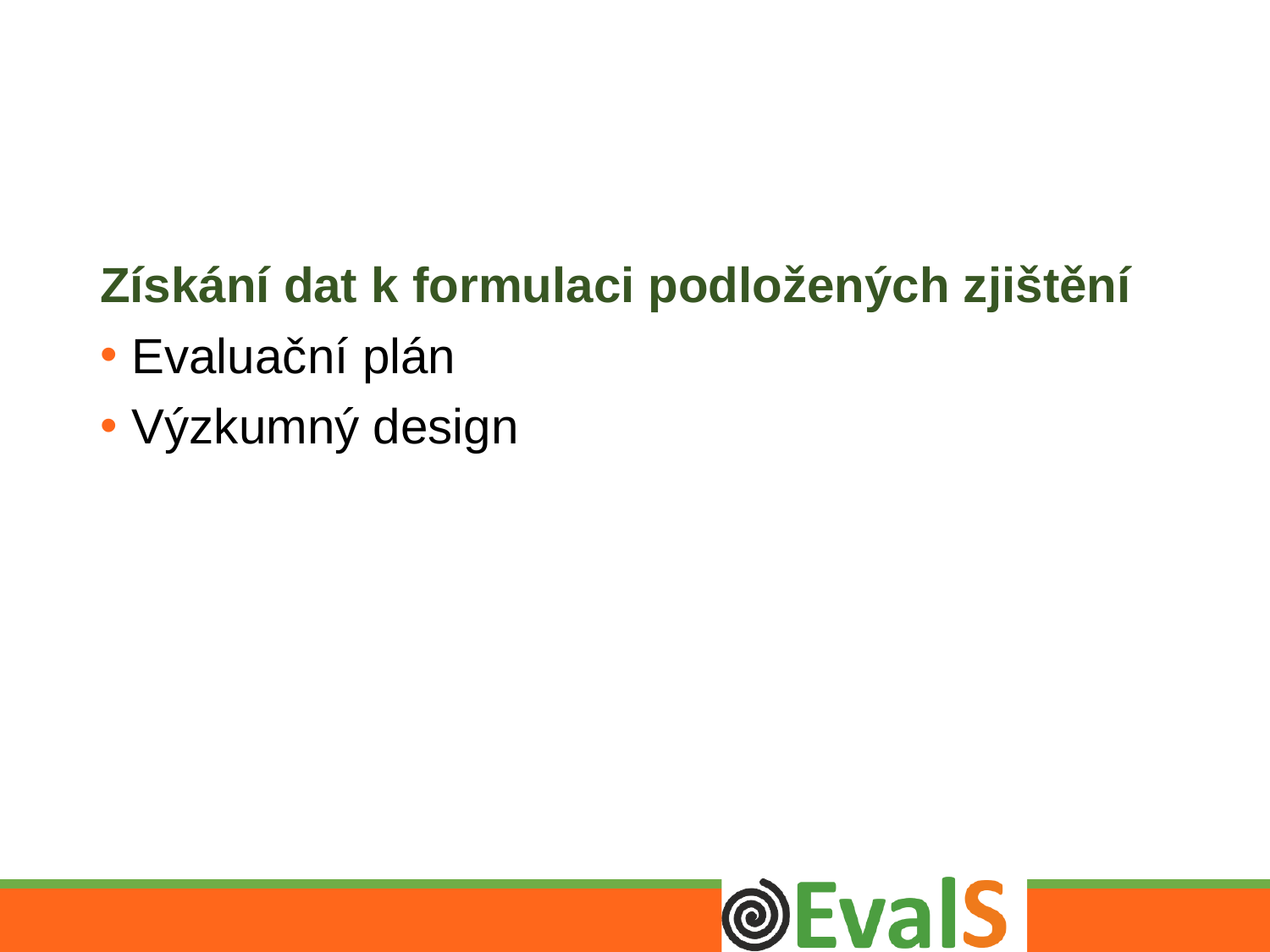

Získání dat k formulaci podložených zjištění
Evaluační plán
Výzkumný design